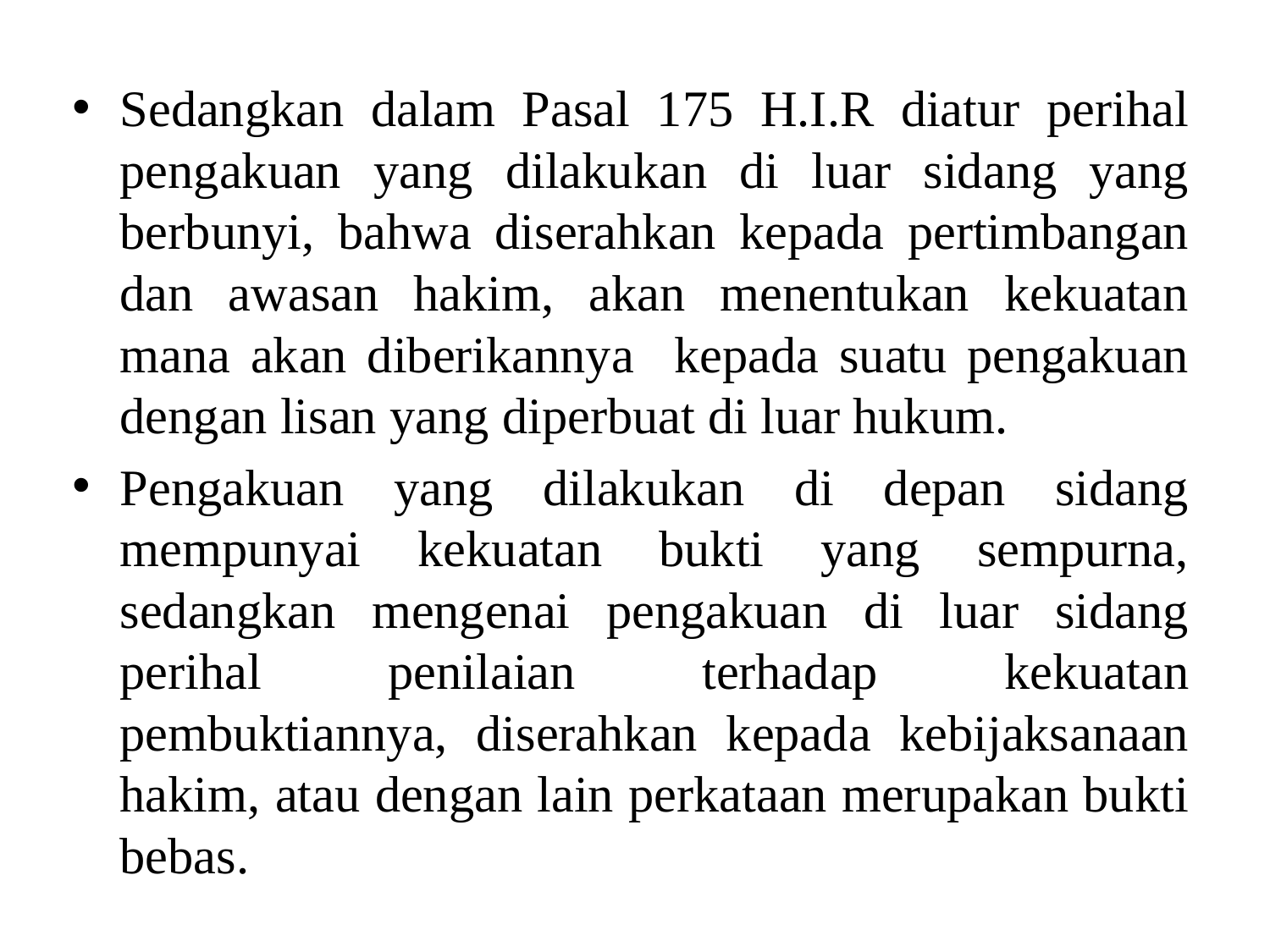

Sedangkan dalam Pasal 175 H.I.R diatur perihal pengakuan yang dilakukan di luar sidang yang berbunyi, bahwa diserahkan kepada pertimbangan dan awasan hakim, akan menentukan kekuatan mana akan diberikannya  kepada suatu pengakuan dengan lisan yang diperbuat di luar hukum.
Pengakuan yang dilakukan di depan sidang mempunyai kekuatan bukti yang sempurna, sedangkan mengenai pengakuan di luar sidang perihal penilaian terhadap kekuatan pembuktiannya, diserahkan kepada kebijaksanaan hakim, atau dengan lain perkataan merupakan bukti bebas.